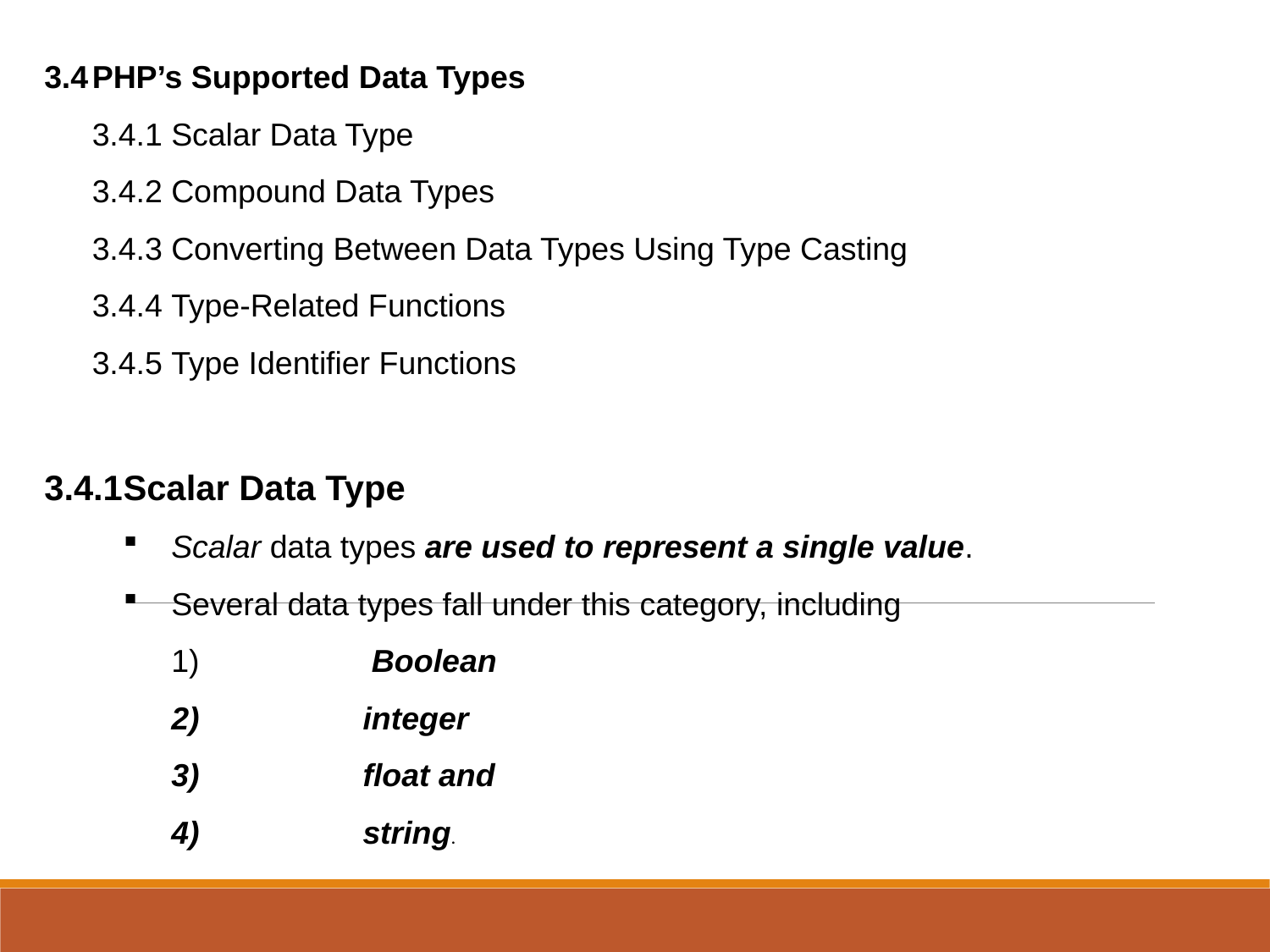

3.4	PHP’s Supported Data Types
3.4.1	Scalar Data Type
3.4.2	Compound Data Types
3.4.3	Converting Between Data Types Using Type Casting
3.4.4	Type-Related Functions
3.4.5	Type Identifier Functions

3.4.1	Scalar Data Type
Scalar data types are used to represent a single value.
Several data types fall under this category, including
	 Boolean
	integer
	float and
	string.